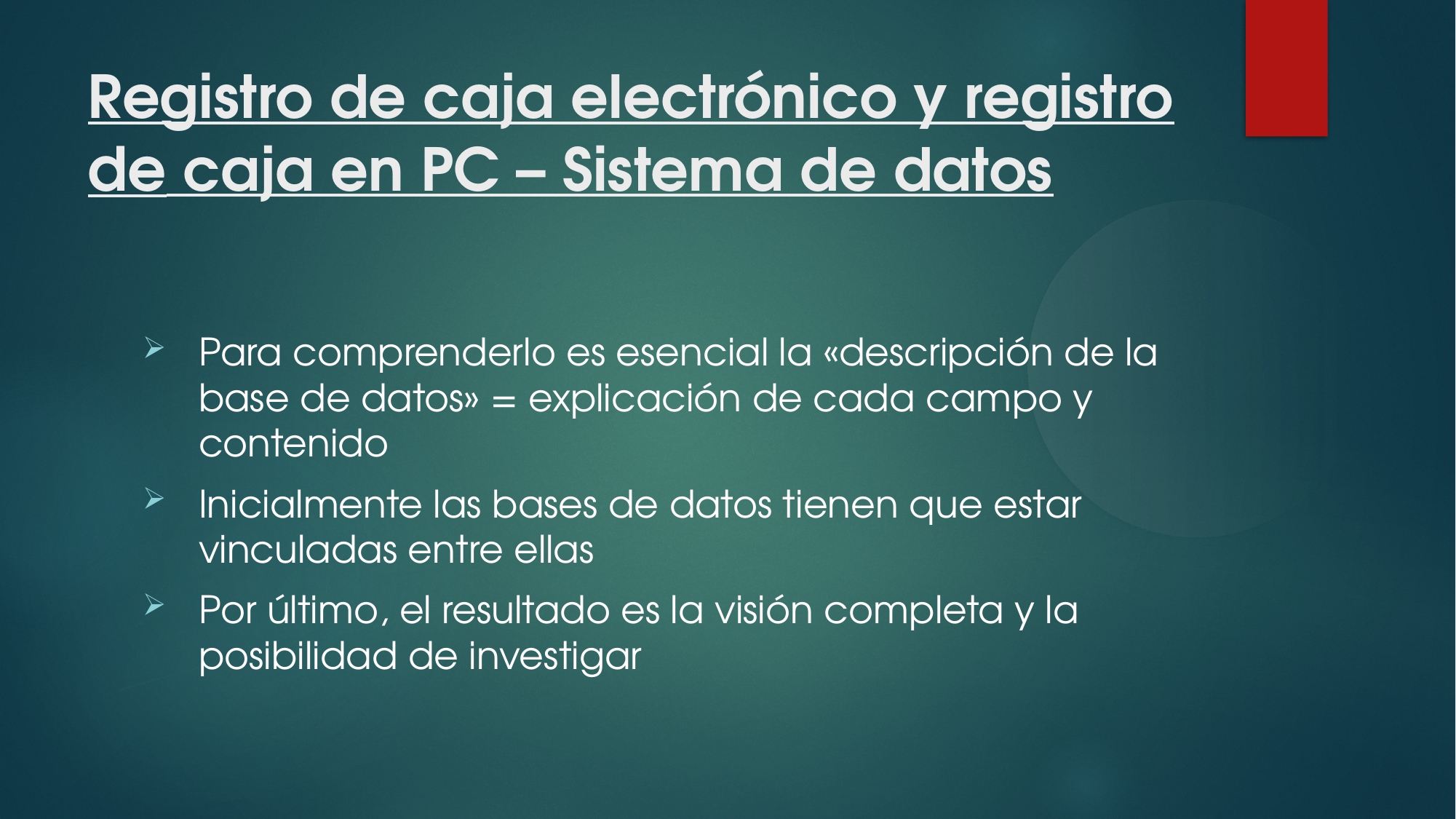

Registro de caja electrónico y registro de caja en PC – Sistema de datos
Para comprenderlo es esencial la «descripción de la base de datos» = explicación de cada campo y contenido
Inicialmente las bases de datos tienen que estar vinculadas entre ellas
Por último, el resultado es la visión completa y la posibilidad de investigar